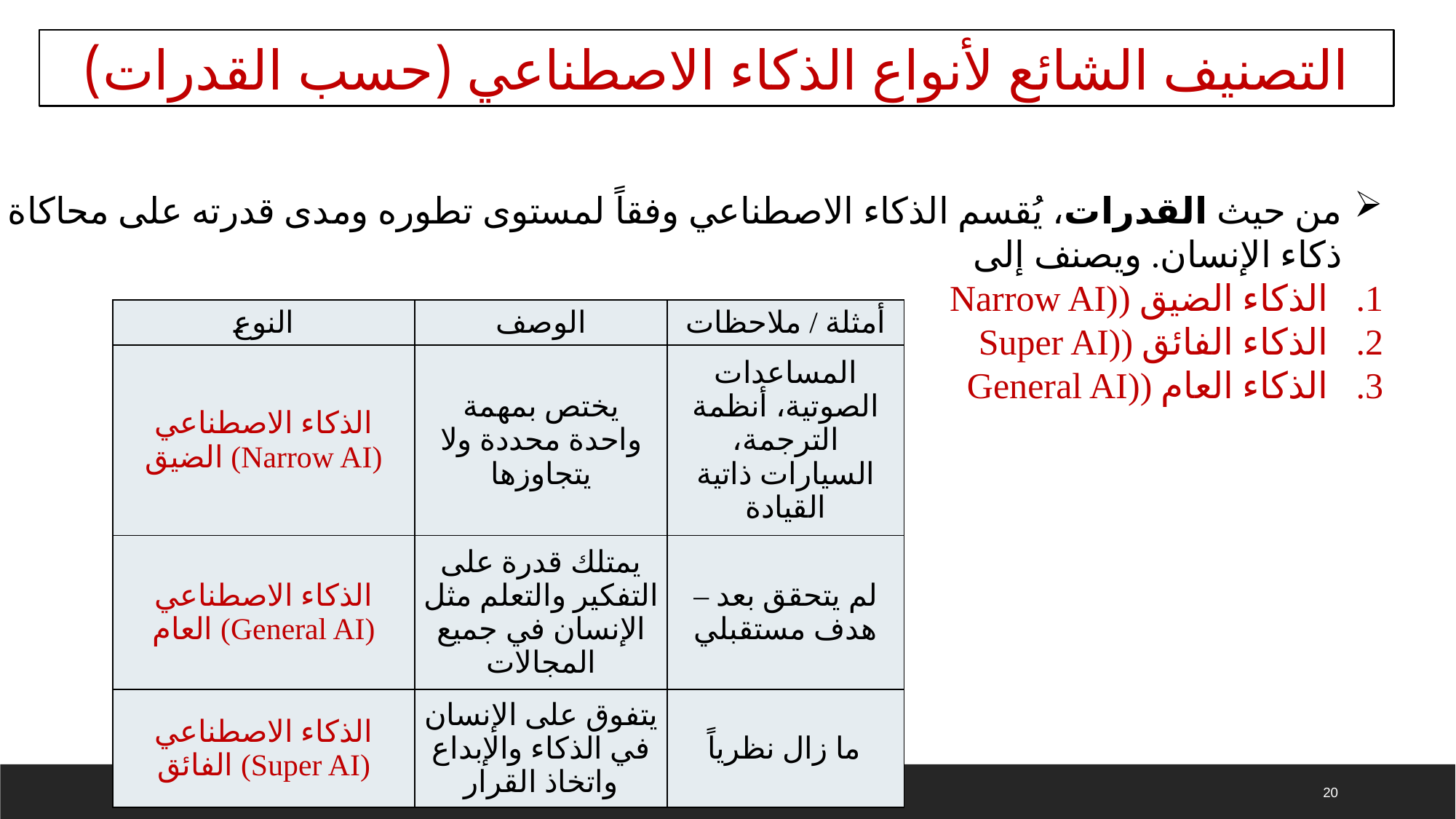

التصنيف الشائع لأنواع الذكاء الاصطناعي (حسب القدرات)
من حيث القدرات، يُقسم الذكاء الاصطناعي وفقاً لمستوى تطوره ومدى قدرته على محاكاة ذكاء الإنسان. ويصنف إلى
الذكاء الضيق ((Narrow AI
الذكاء الفائق ((Super AI
الذكاء العام ((General AI
| النوع | الوصف | أمثلة / ملاحظات |
| --- | --- | --- |
| الذكاء الاصطناعي الضيق (Narrow AI) | يختص بمهمة واحدة محددة ولا يتجاوزها | المساعدات الصوتية، أنظمة الترجمة، السيارات ذاتية القيادة |
| الذكاء الاصطناعي العام (General AI) | يمتلك قدرة على التفكير والتعلم مثل الإنسان في جميع المجالات | لم يتحقق بعد – هدف مستقبلي |
| الذكاء الاصطناعي الفائق (Super AI) | يتفوق على الإنسان في الذكاء والإبداع واتخاذ القرار | ما زال نظرياً |
إعداد: م.رندة الدلة / م.علا الطيطي/ م.يسرى أبو رميلة
20